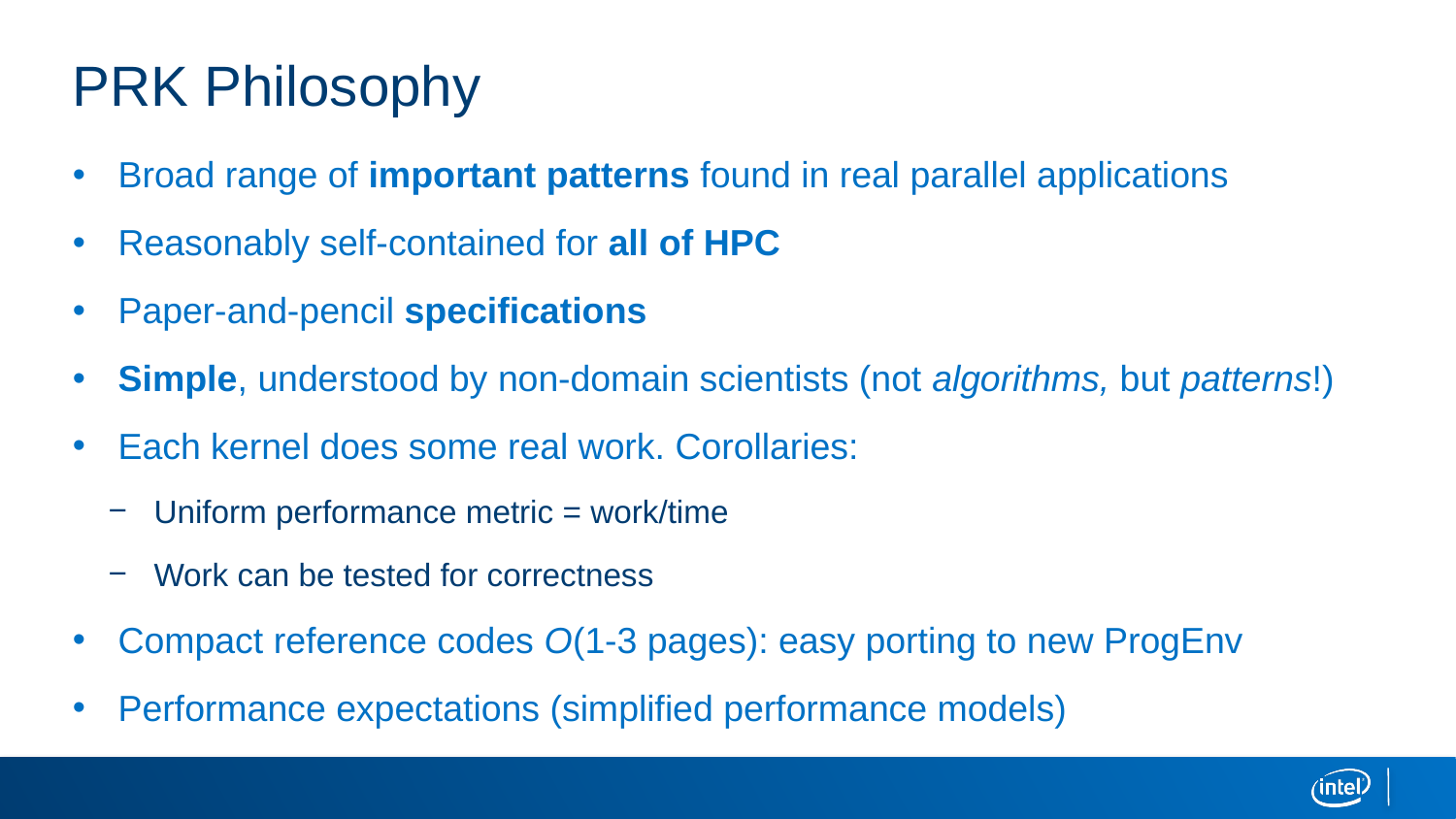

# PRK Philosophy
Broad range of important patterns found in real parallel applications
Reasonably self-contained for all of HPC
Paper-and-pencil specifications
Simple, understood by non-domain scientists (not algorithms, but patterns!)
Each kernel does some real work. Corollaries:
Uniform performance metric = work/time
Work can be tested for correctness
Compact reference codes O(1-3 pages): easy porting to new ProgEnv
Performance expectations (simplified performance models)